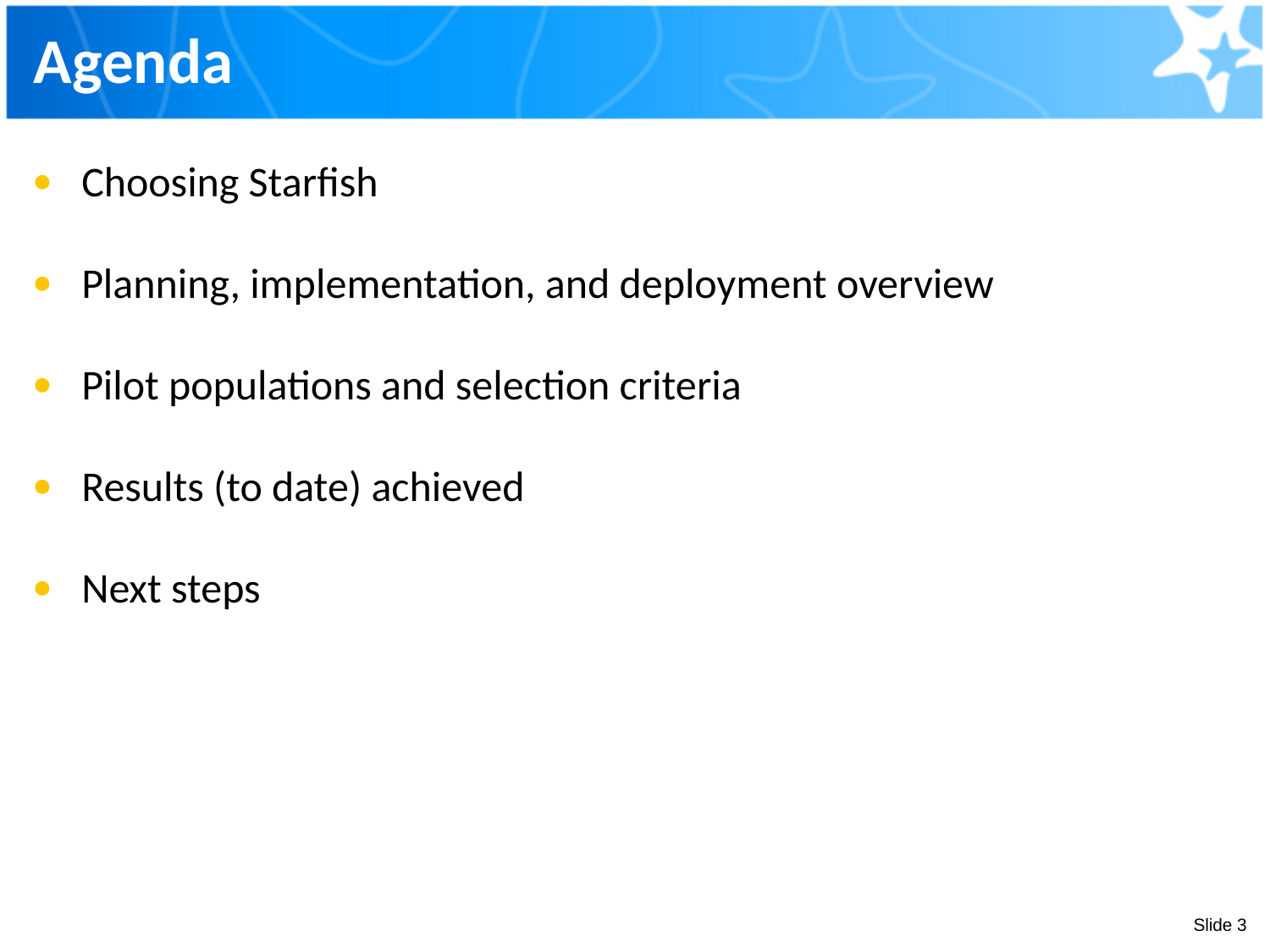

# Agenda
Choosing Starfish

Planning, implementation, and deployment overview

Pilot populations and selection criteria

Results (to date) achieved

Next steps

Slide 3